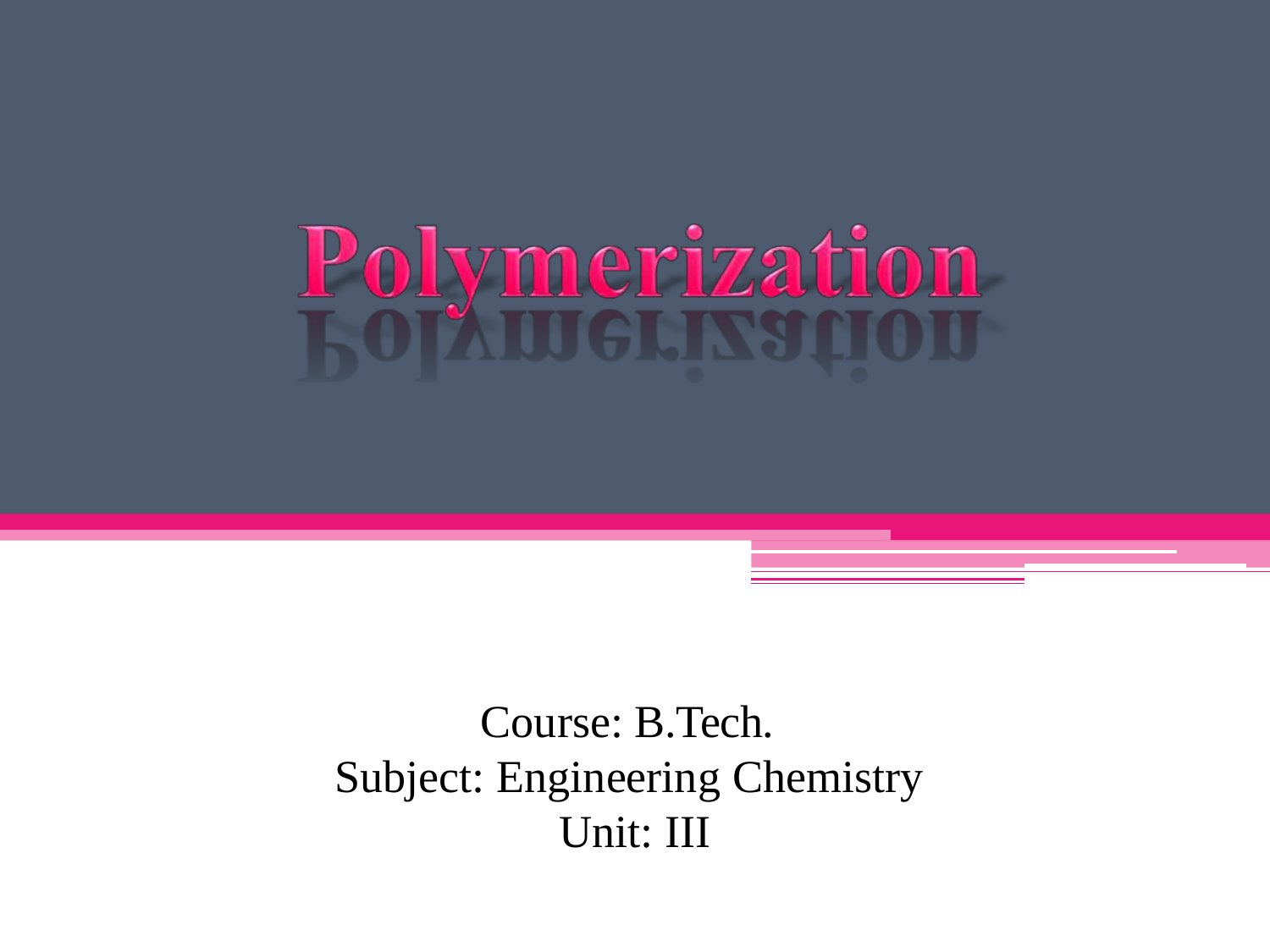

Course: B.Tech.
Subject: Engineering Chemistry  Unit: III